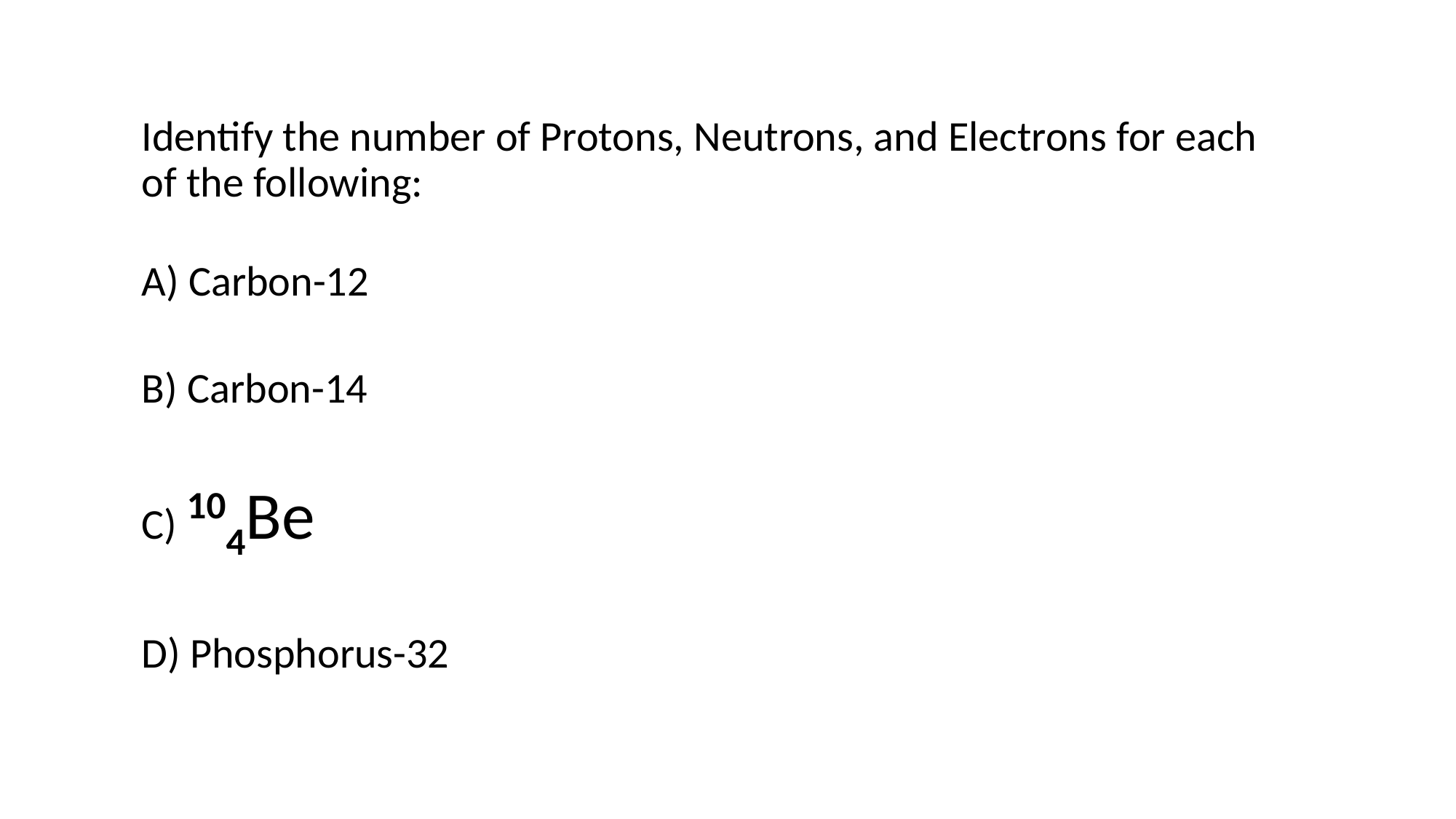

Identify the number of Protons, Neutrons, and Electrons for each of the following:

A) Carbon-12
B) Carbon-14
C) 104Be

D) Phosphorus-32